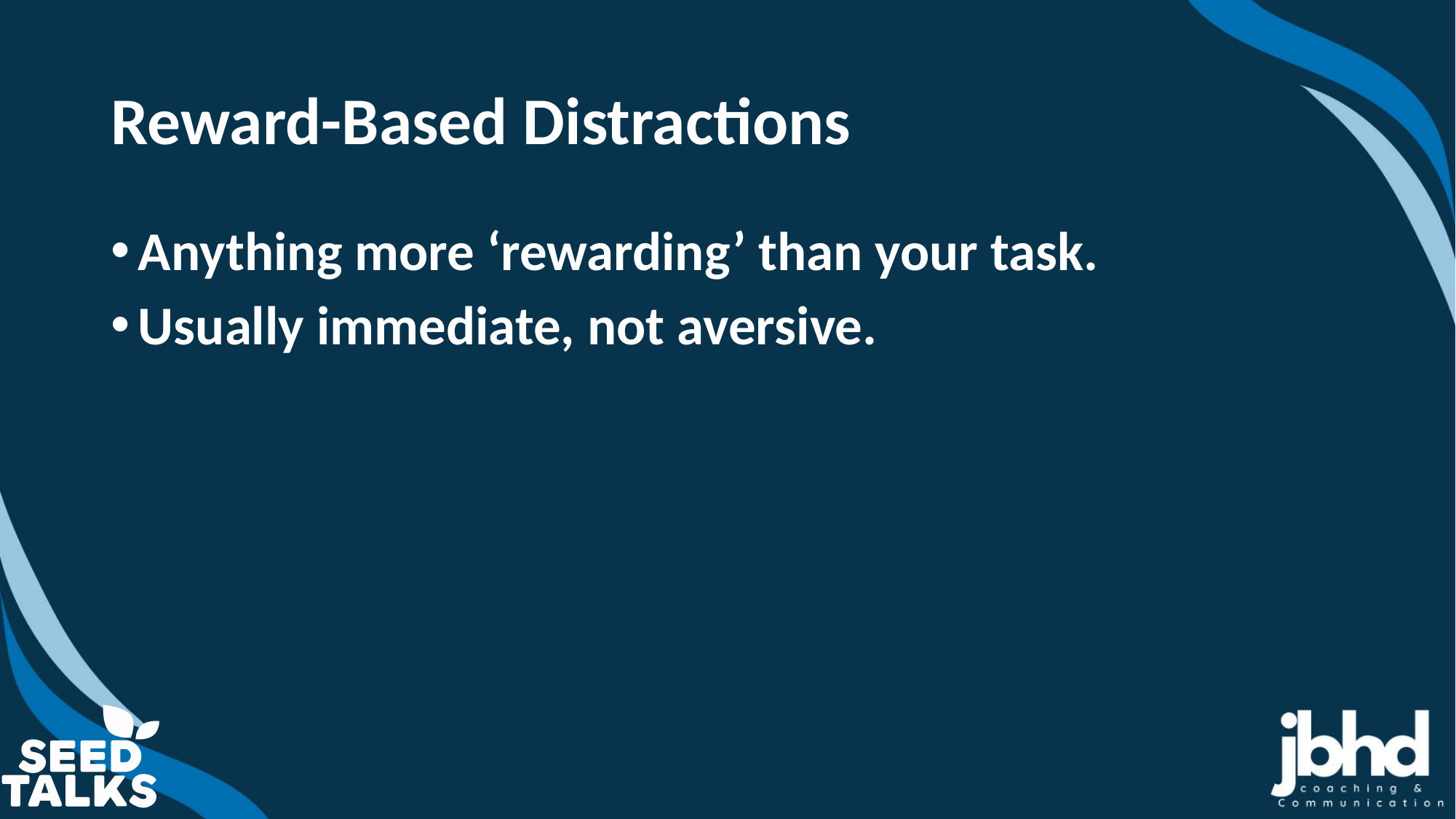

# Reward-Based Distractions
Anything more ‘rewarding’ than your task.
Usually immediate, not aversive.